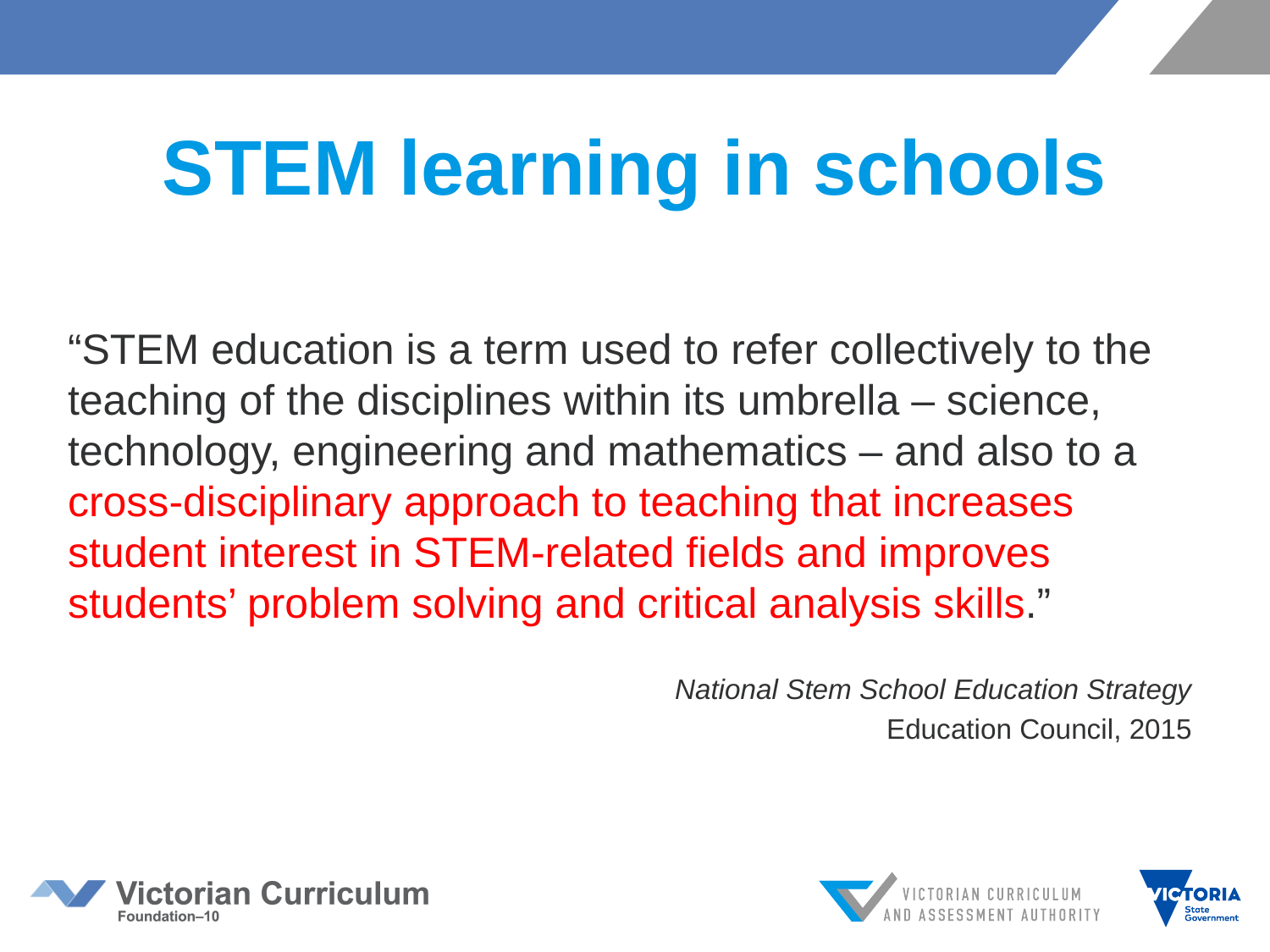

# STEM learning in schools

“STEM education is a term used to refer collectively to the teaching of the disciplines within its umbrella – science, technology, engineering and mathematics – and also to a cross-disciplinary approach to teaching that increases student interest in STEM-related fields and improves students’ problem solving and critical analysis skills.”

National Stem School Education Strategy
Education Council, 2015